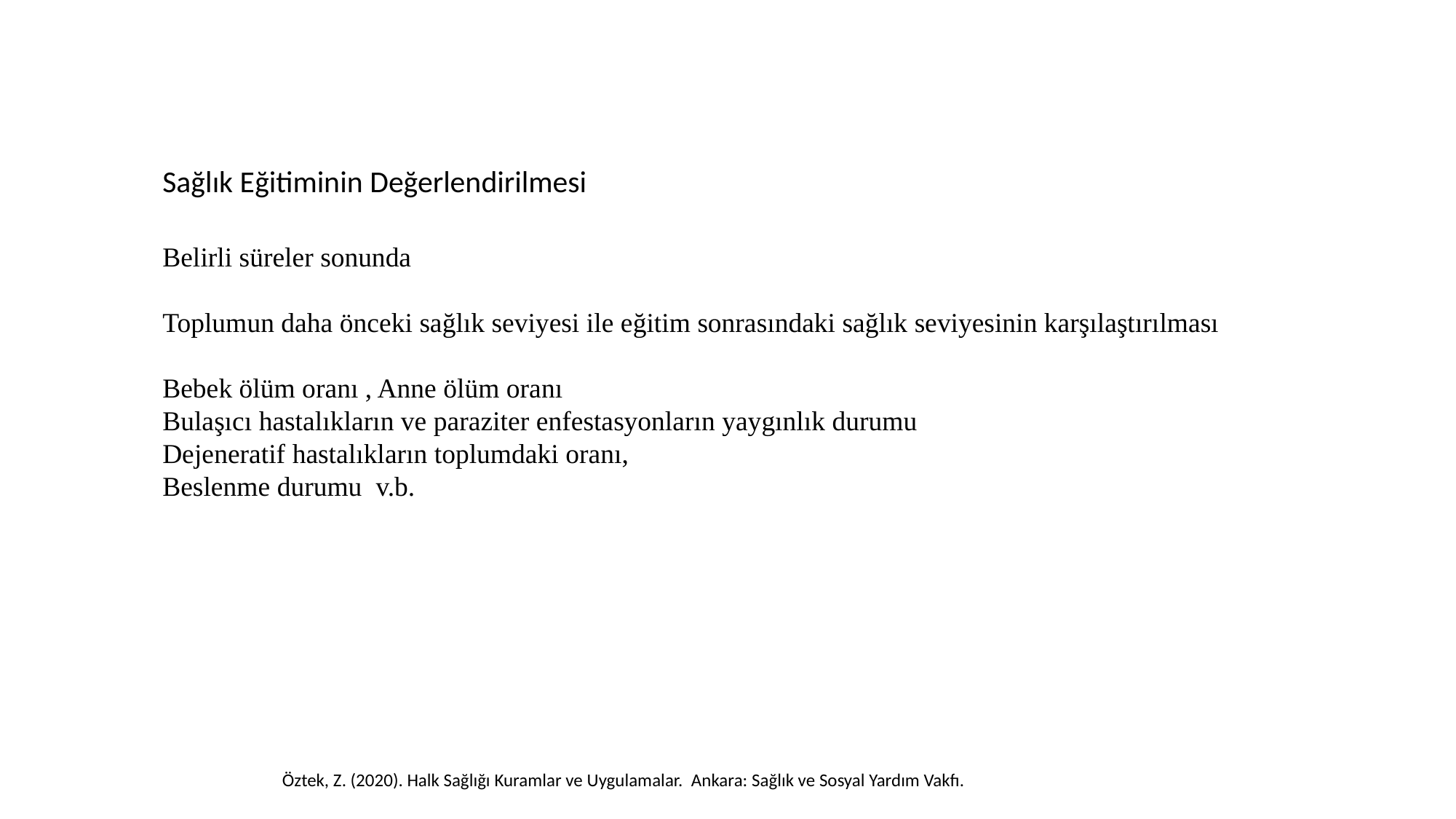

Sağlık Eğitiminin Değerlendirilmesi

Belirli süreler sonunda

Toplumun daha önceki sağlık seviyesi ile eğitim sonrasındaki sağlık seviyesinin karşılaştırılması

Bebek ölüm oranı , Anne ölüm oranı
Bulaşıcı hastalıkların ve paraziter enfestasyonların yaygınlık durumu
Dejeneratif hastalıkların toplumdaki oranı,
Beslenme durumu  v.b.
Öztek, Z. (2020). Halk Sağlığı Kuramlar ve Uygulamalar.  Ankara: Sağlık ve Sosyal Yardım Vakfı.